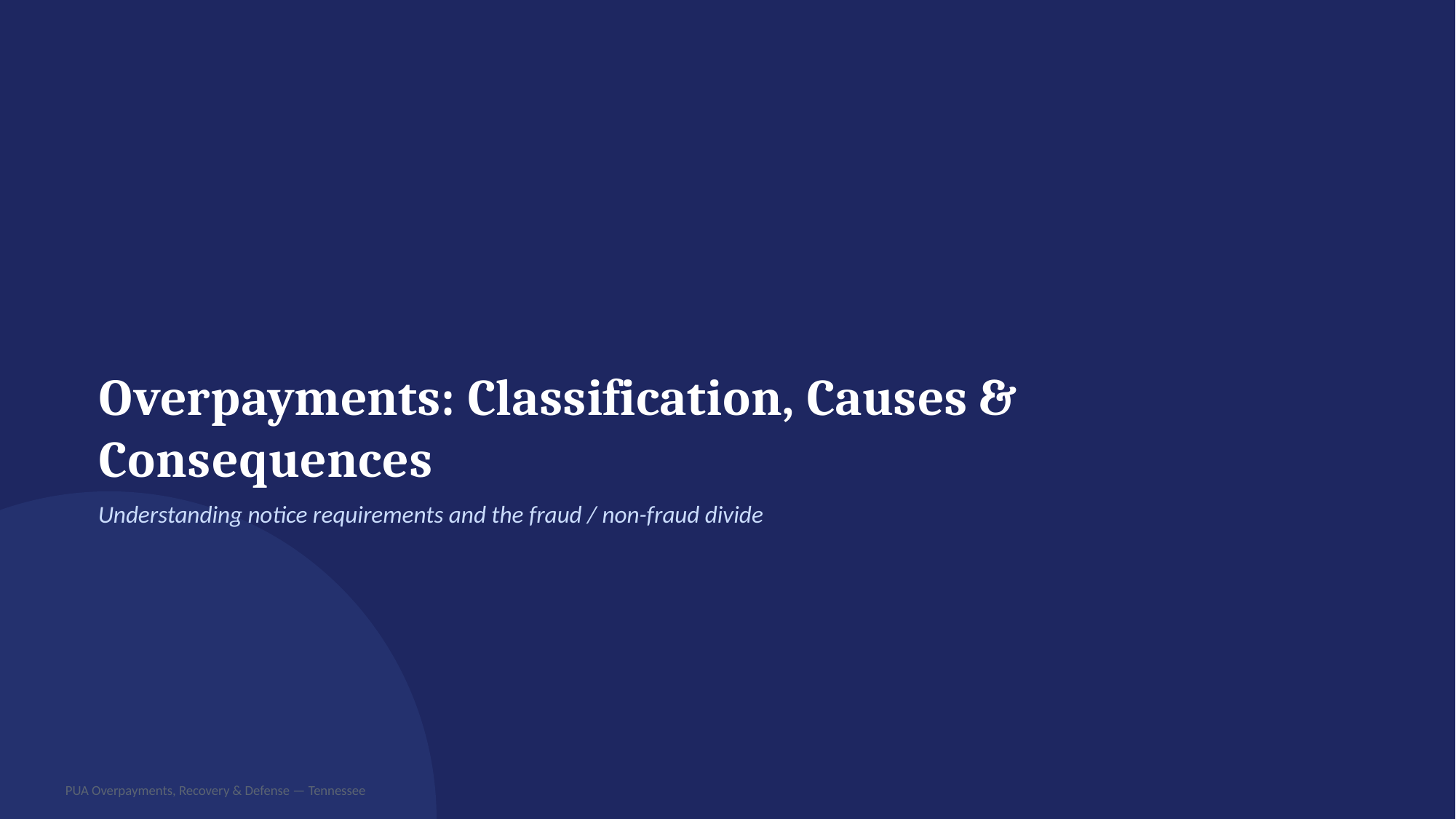

Overpayments: Classification, Causes & Consequences
Understanding notice requirements and the fraud / non-fraud divide

PUA Overpayments, Recovery & Defense — Tennessee